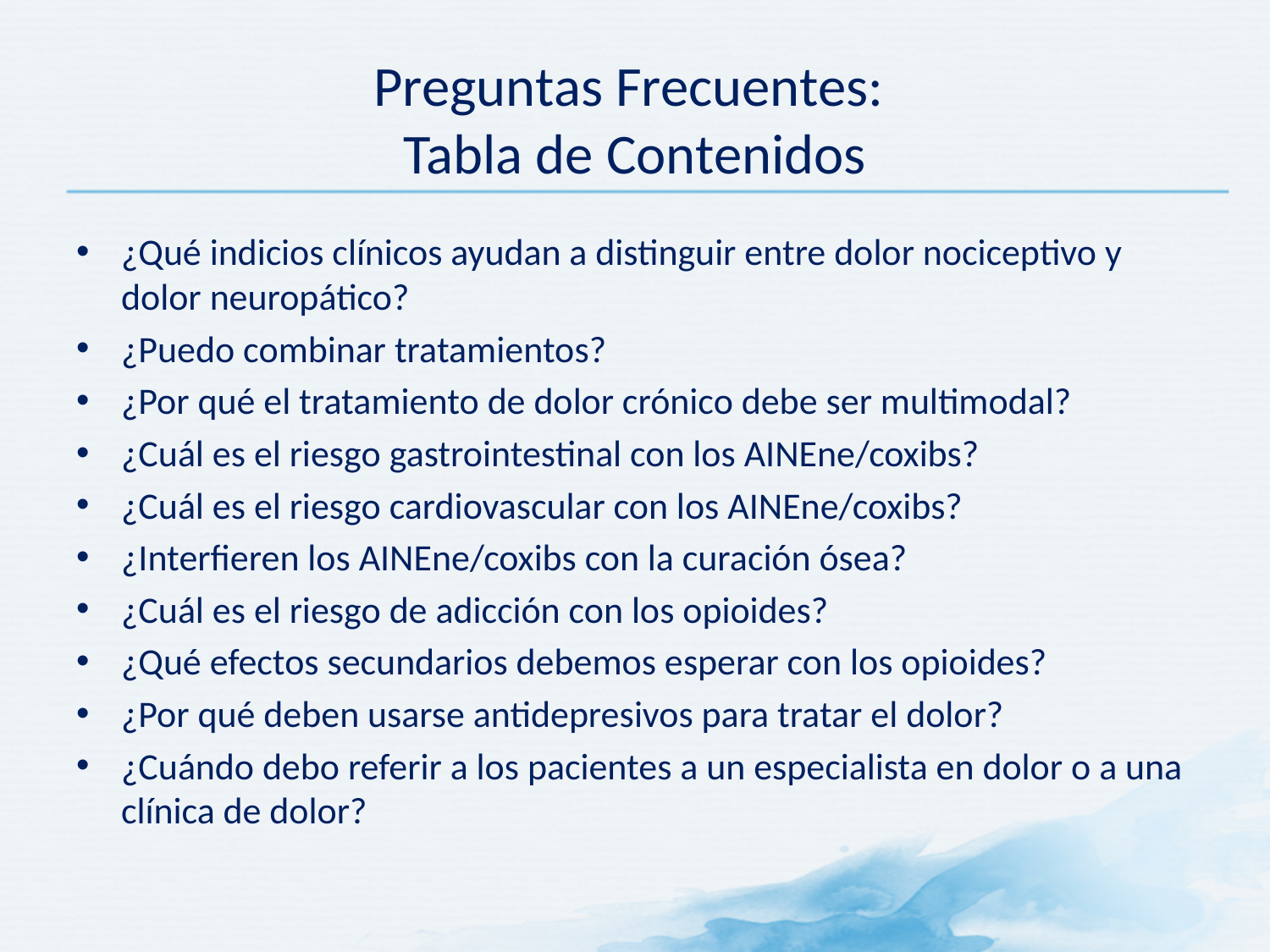

# Preguntas Frecuentes: Tabla de Contenidos
¿Qué indicios clínicos ayudan a distinguir entre dolor nociceptivo y dolor neuropático?
¿Puedo combinar tratamientos?
¿Por qué el tratamiento de dolor crónico debe ser multimodal?
¿Cuál es el riesgo gastrointestinal con los AINEne/coxibs?
¿Cuál es el riesgo cardiovascular con los AINEne/coxibs?
¿Interfieren los AINEne/coxibs con la curación ósea?
¿Cuál es el riesgo de adicción con los opioides?
¿Qué efectos secundarios debemos esperar con los opioides?
¿Por qué deben usarse antidepresivos para tratar el dolor?
¿Cuándo debo referir a los pacientes a un especialista en dolor o a una clínica de dolor?